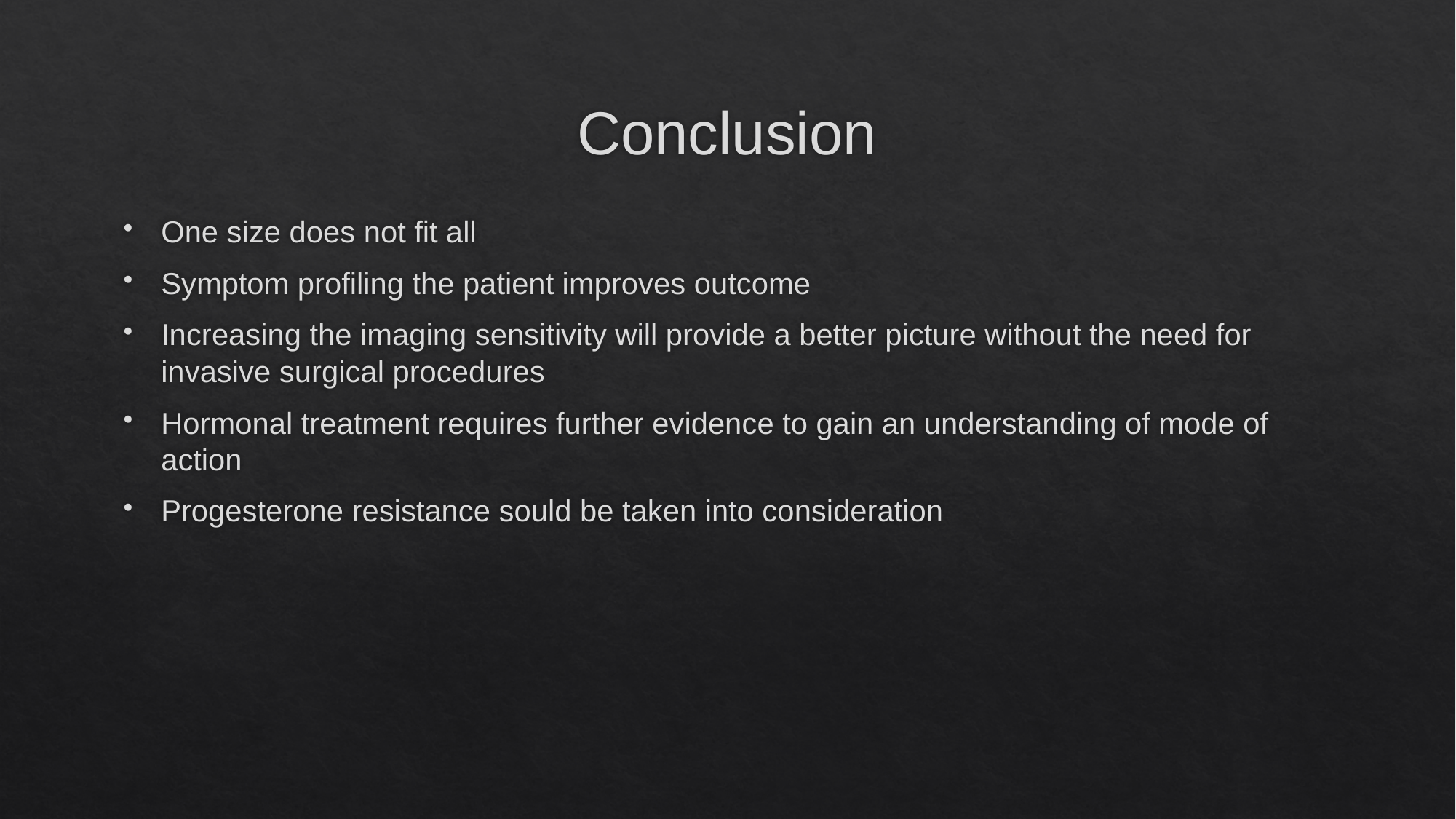

# Conclusion
One size does not fit all
Symptom profiling the patient improves outcome
Increasing the imaging sensitivity will provide a better picture without the need for invasive surgical procedures
Hormonal treatment requires further evidence to gain an understanding of mode of action
Progesterone resistance sould be taken into consideration